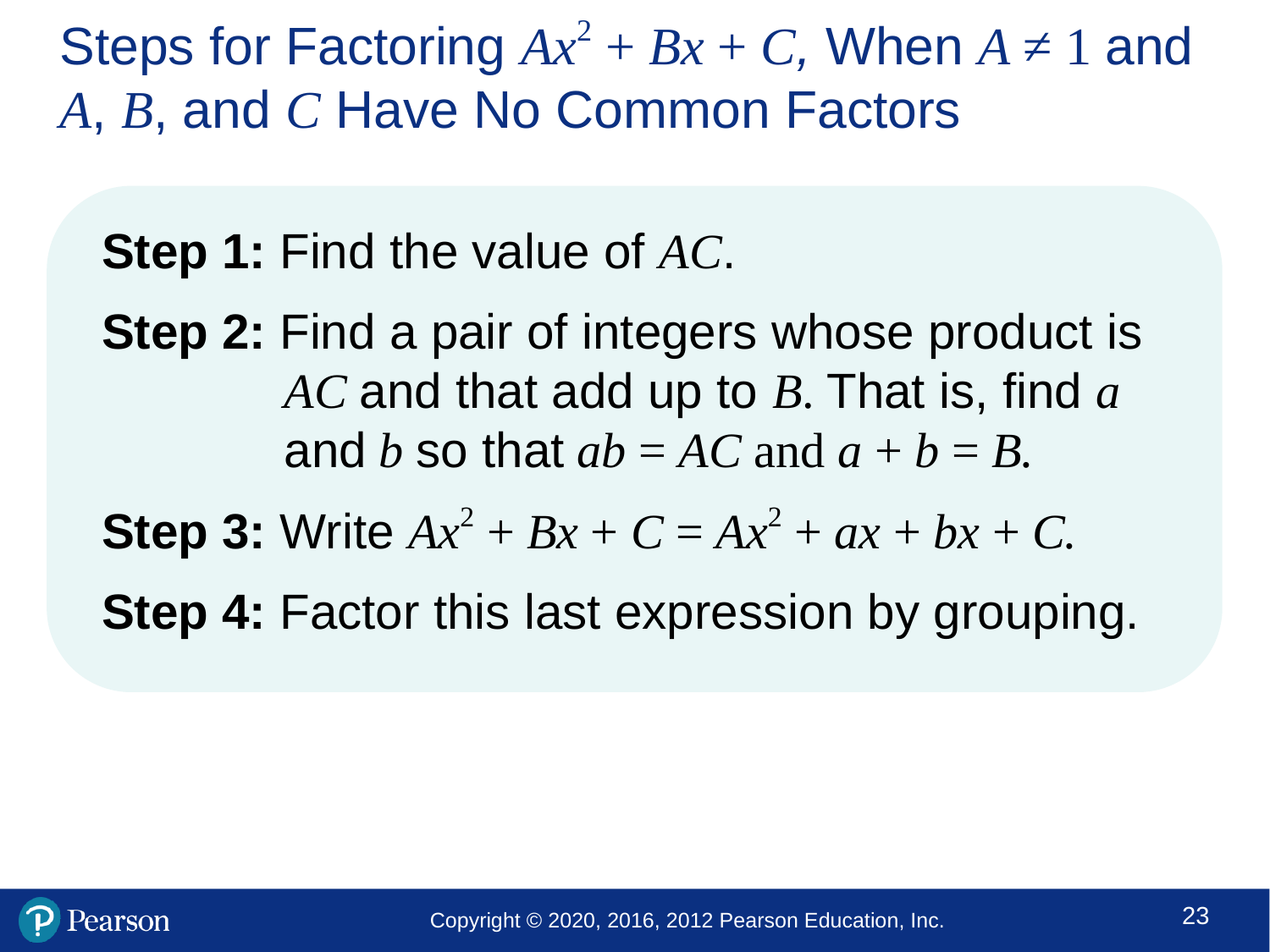

# Steps for Factoring Ax2 + Bx + C, When A ≠ 1 and A, B, and C Have No Common Factors

Step 1: Find the value of AC.
Step 2: Find a pair of integers whose product is AC and that add up to B. That is, find a and b so that ab = AC and a + b = B.
Step 3: Write Ax2 + Bx + C = Ax2 + ax + bx + C.
Step 4: Factor this last expression by grouping.